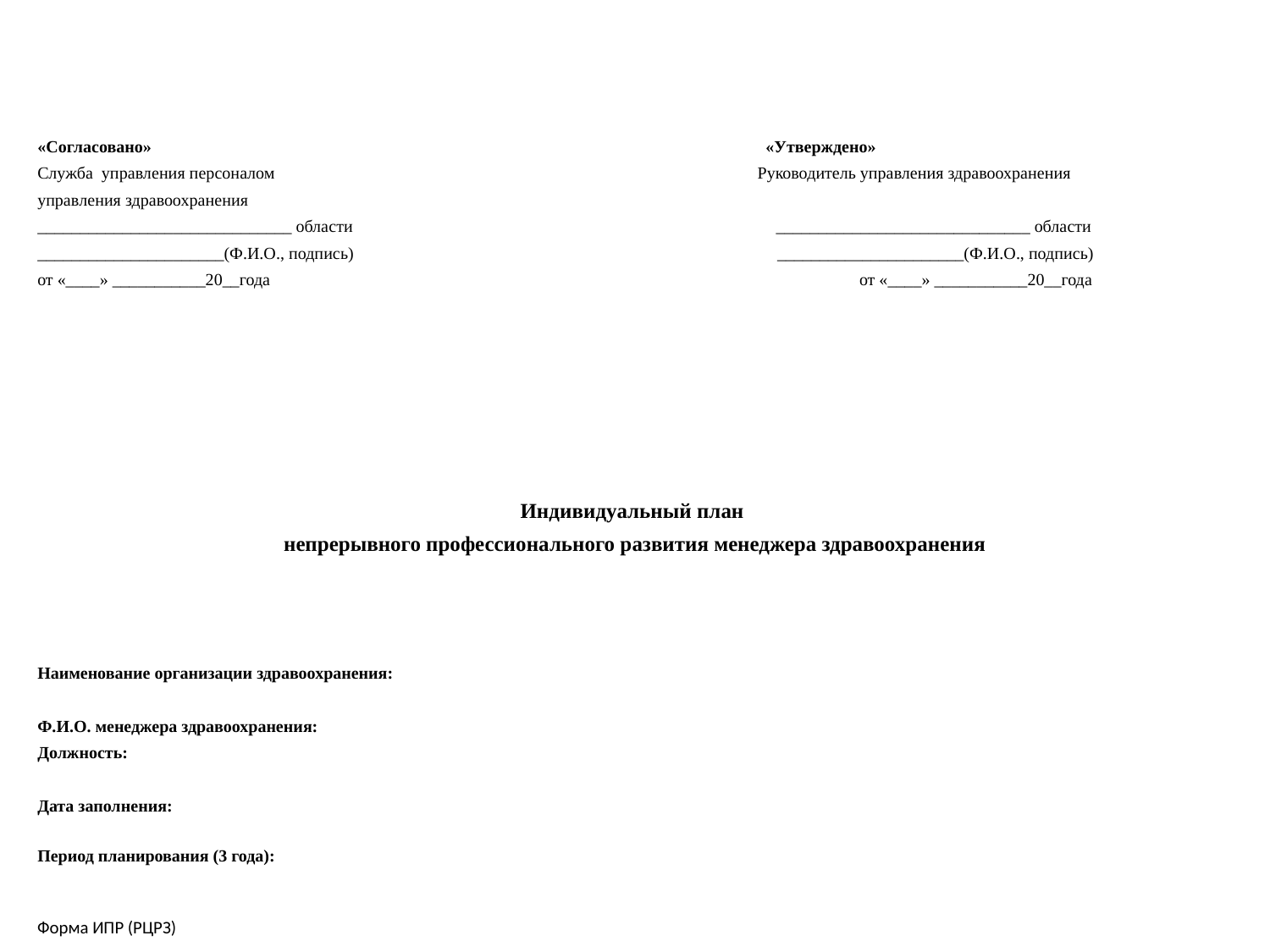

#
«Согласовано»																          «Утверждено»
Служба  управления персоналом                        		                                                                                Руководитель управления здравоохранения
управления здравоохранения
______________________________ области                                                                                                    ______________________________ области
______________________(Ф.И.О., подпись)                                                                                                    ______________________(Ф.И.О., подпись)
от «____» ___________20__года                                                                                                                                           от «____» ___________20__года

Индивидуальный план
 непрерывного профессионального развития менеджера здравоохранения

Наименование организации здравоохранения:

Ф.И.О. менеджера здравоохранения:
Должность:

Дата заполнения:

Период планирования (3 года):
Форма ИПР (РЦРЗ)